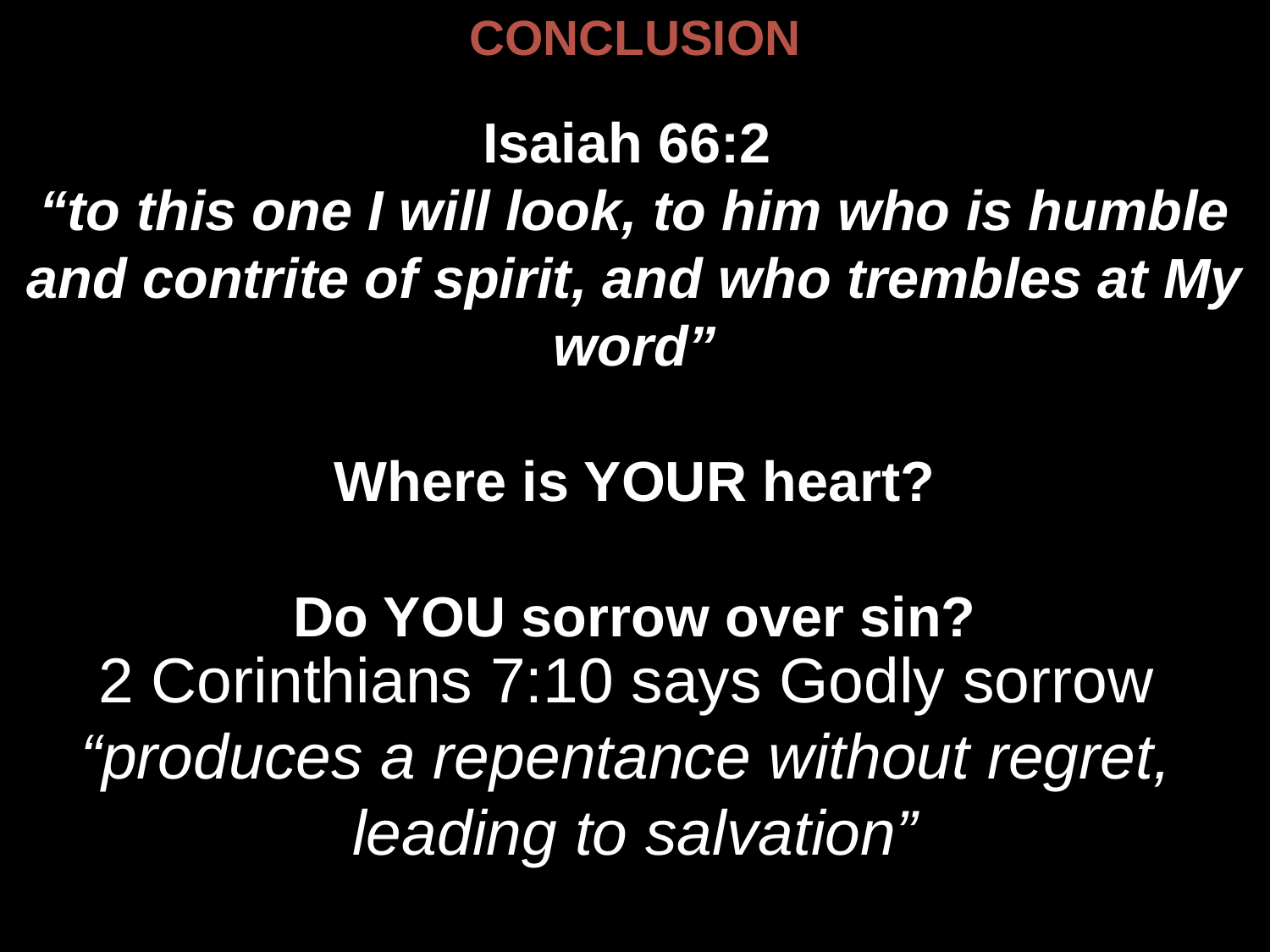

CONCLUSION
Isaiah 66:2
“to this one I will look, to him who is humble and contrite of spirit, and who trembles at My word”

Where is YOUR heart?

Do YOU sorrow over sin?
2 Corinthians 7:10 says Godly sorrow
“produces a repentance without regret,
leading to salvation”